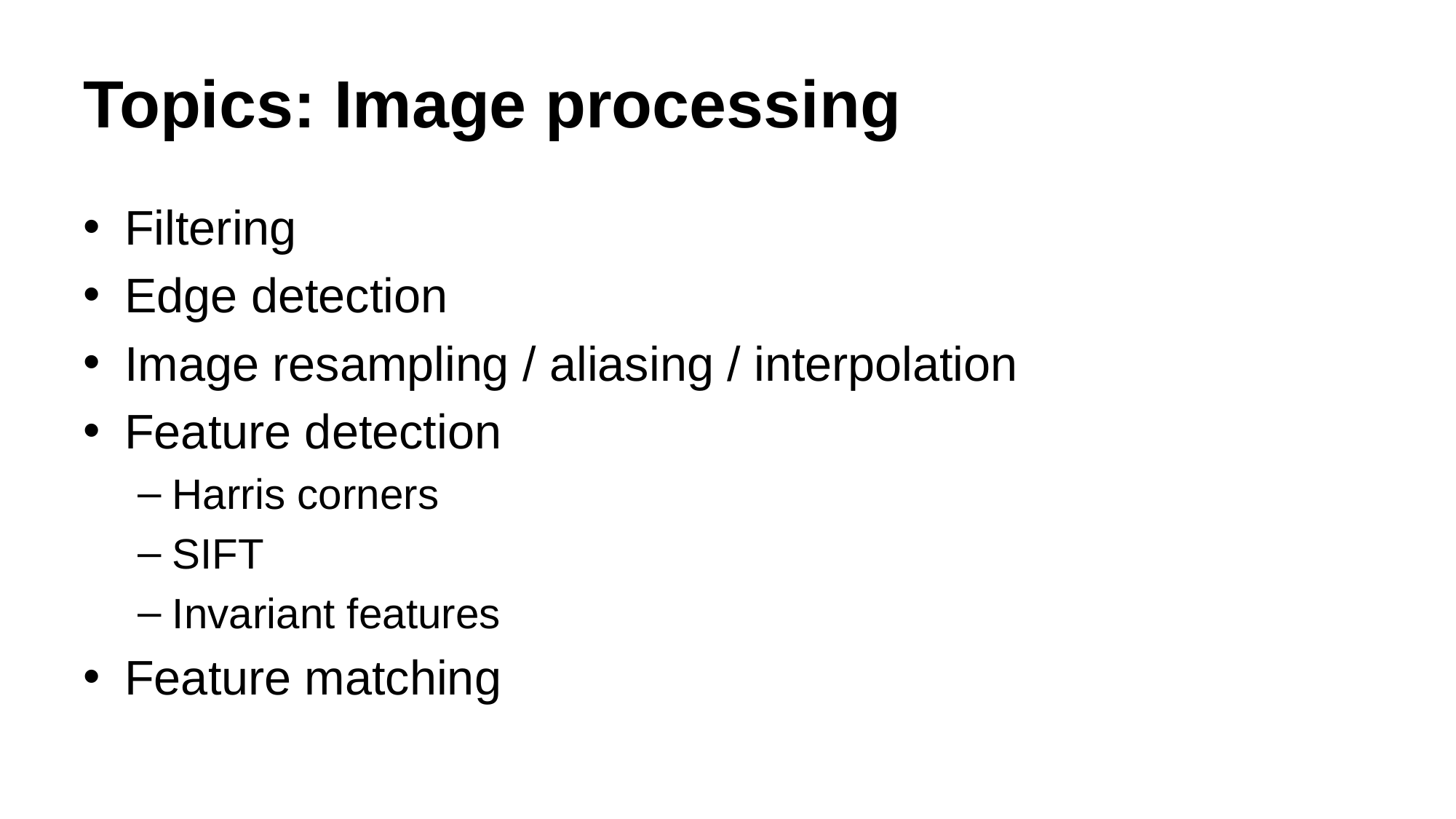

# Topics: Image processing
Filtering
Edge detection
Image resampling / aliasing / interpolation
Feature detection
Harris corners
SIFT
Invariant features
Feature matching